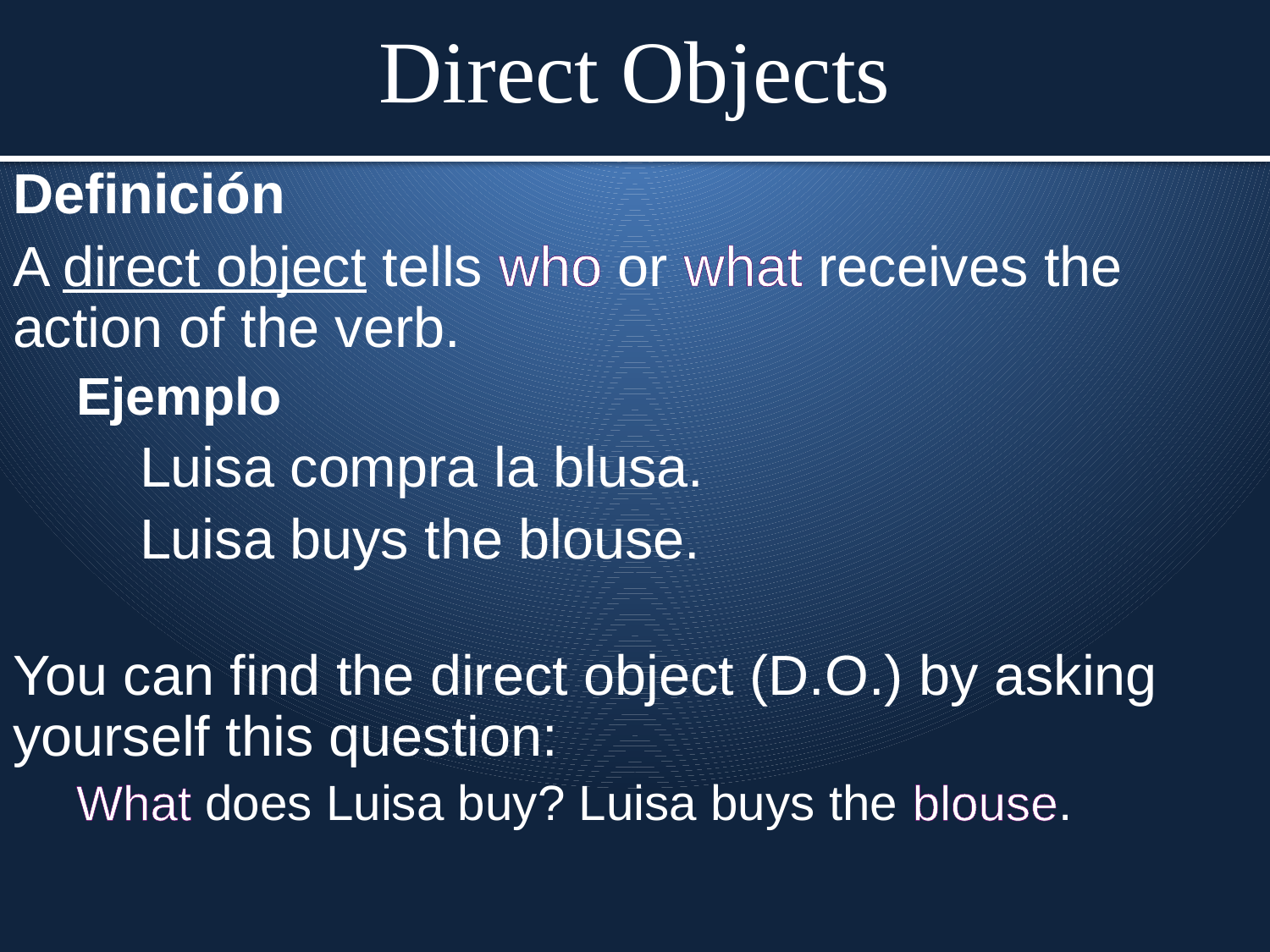

# Direct Objects
Definición
A direct object tells who or what receives the action of the verb.
Ejemplo
Luisa compra la blusa.
Luisa buys the blouse.
You can find the direct object (D.O.) by asking yourself this question:
What does Luisa buy? Luisa buys the blouse.